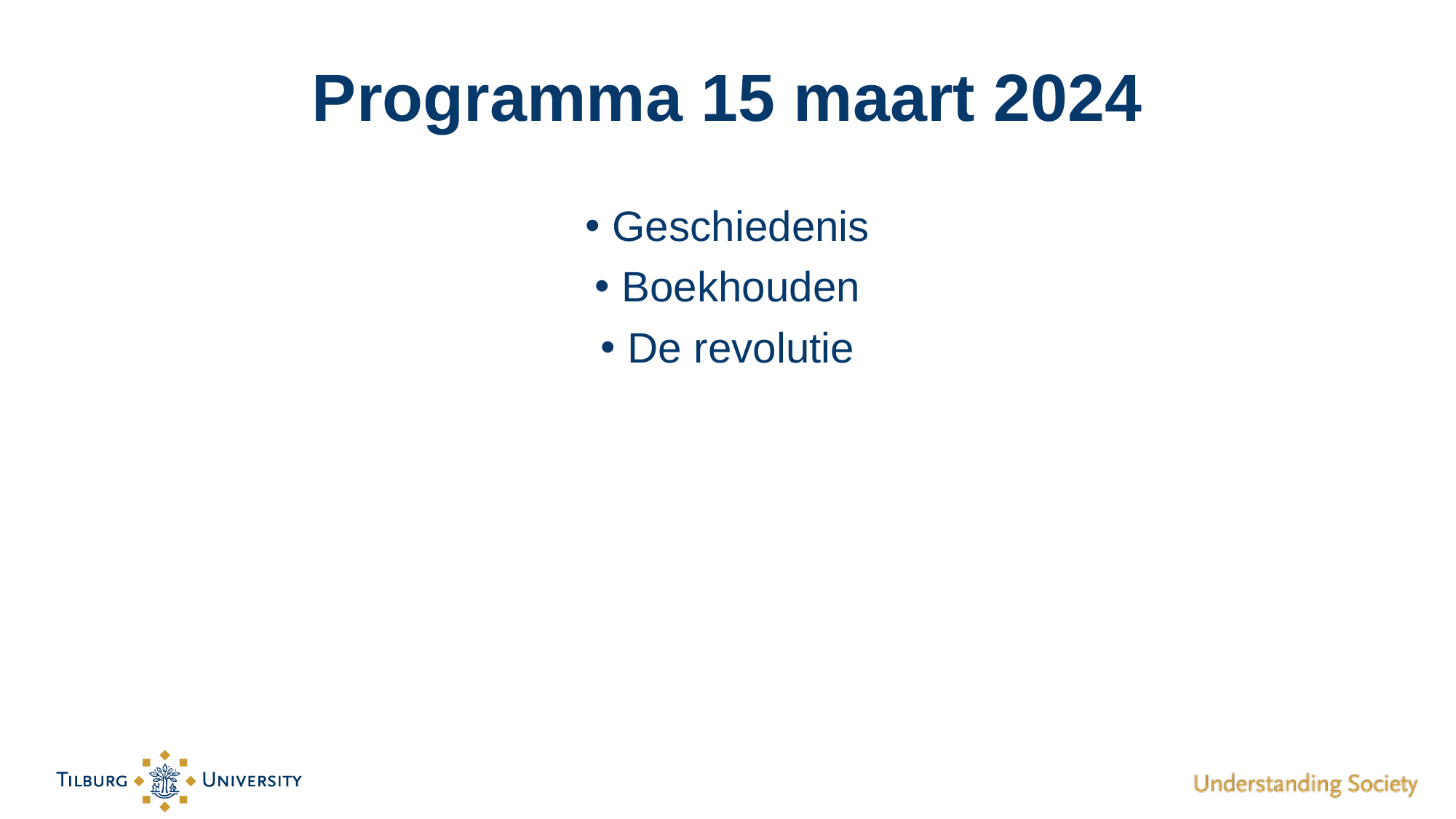

# Programma 15 maart 2024
Geschiedenis
Boekhouden
De revolutie